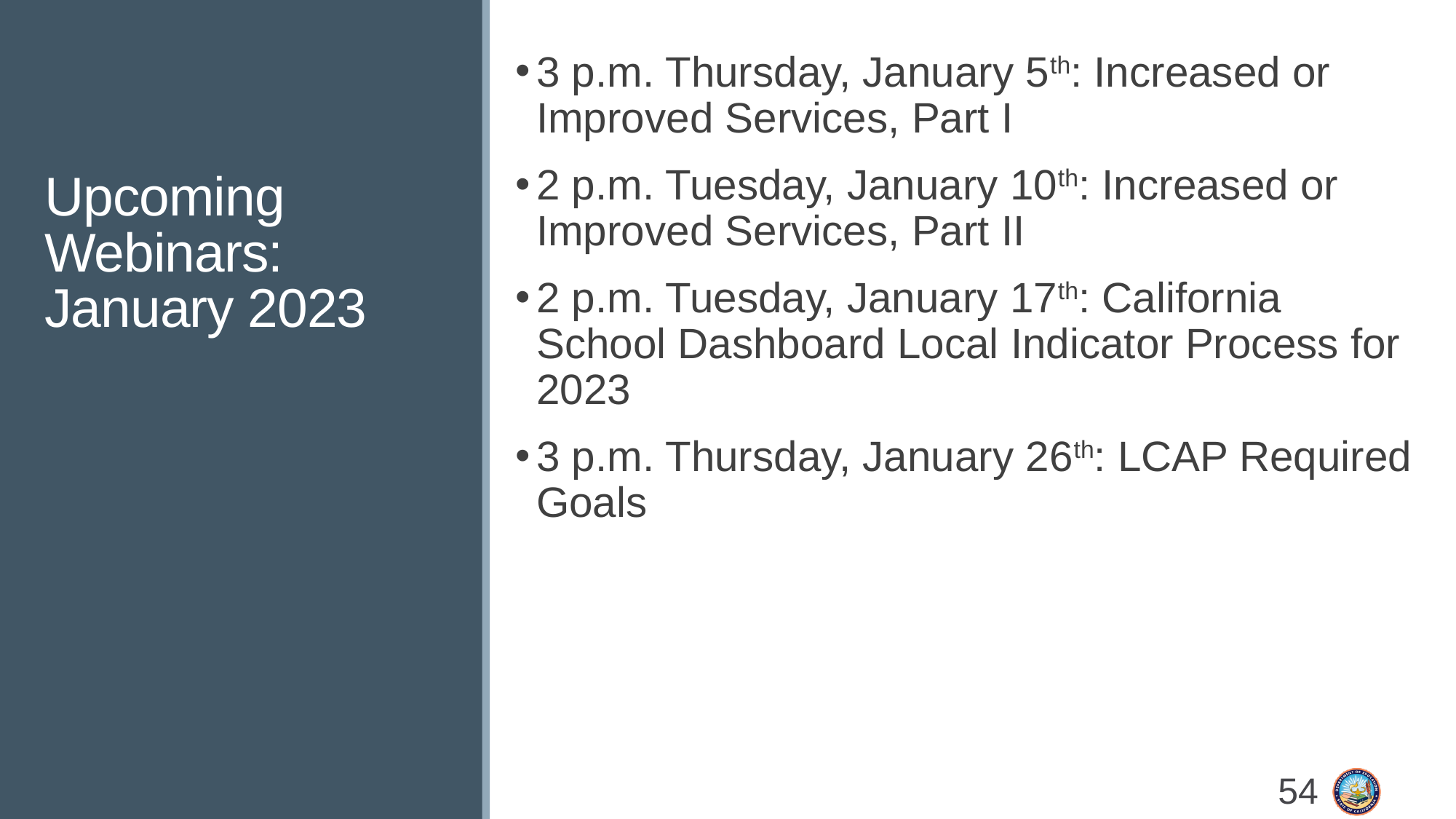

# Upcoming Webinars: January 2023
3 p.m. Thursday, January 5th: Increased or Improved Services, Part I
2 p.m. Tuesday, January 10th: Increased or Improved Services, Part II
2 p.m. Tuesday, January 17th: California School Dashboard Local Indicator Process for 2023
3 p.m. Thursday, January 26th: LCAP Required Goals

54